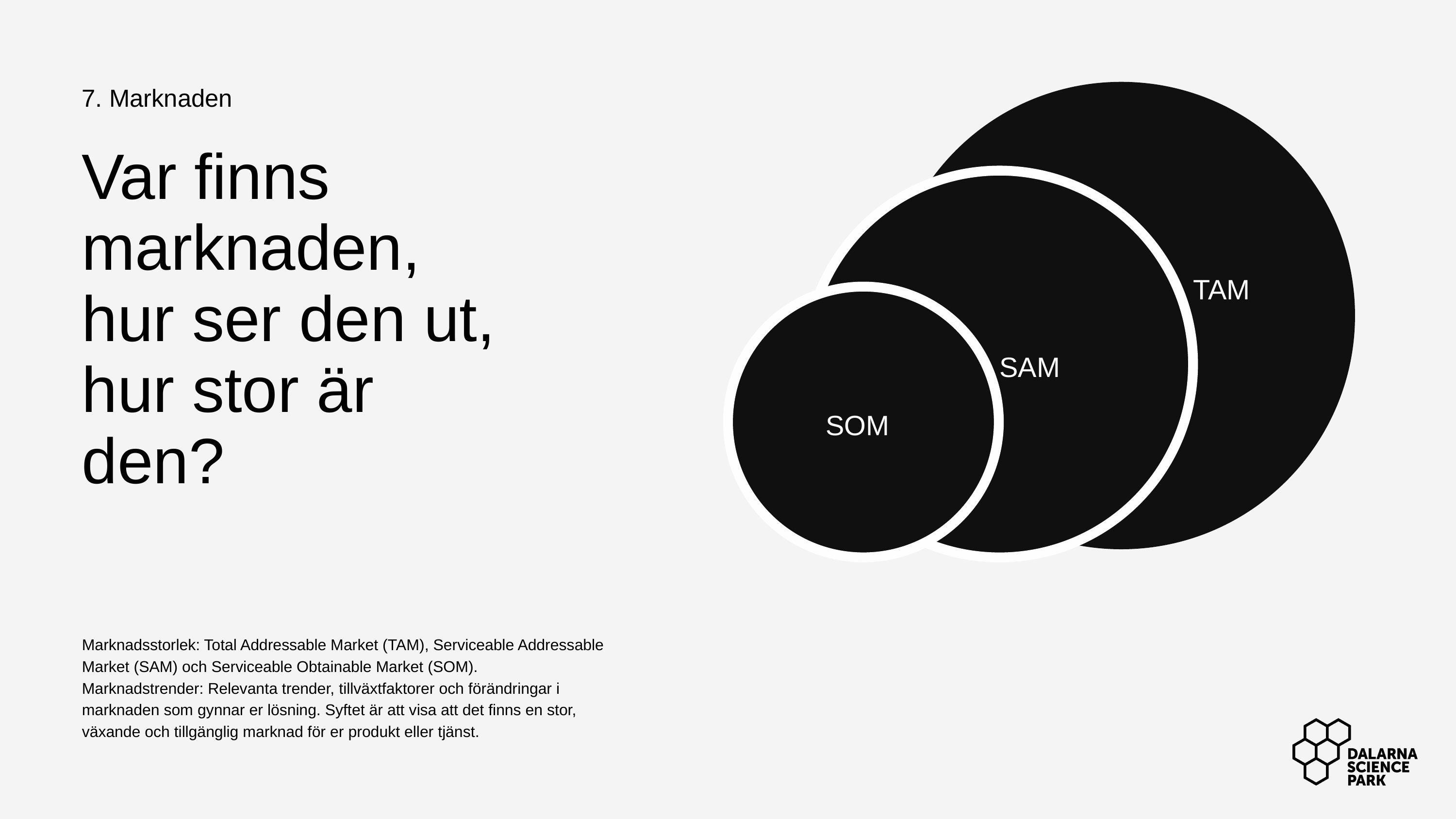

7. Marknaden

Var finns marknaden, hur ser den ut, hur stor är den?

TAM

SAM
SOM
SOM
Marknadsstorlek: Total Addressable Market (TAM), Serviceable Addressable Market (SAM) och Serviceable Obtainable Market (SOM).
Marknadstrender: Relevanta trender, tillväxtfaktorer och förändringar i marknaden som gynnar er lösning. Syftet är att visa att det finns en stor, växande och tillgänglig marknad för er produkt eller tjänst.